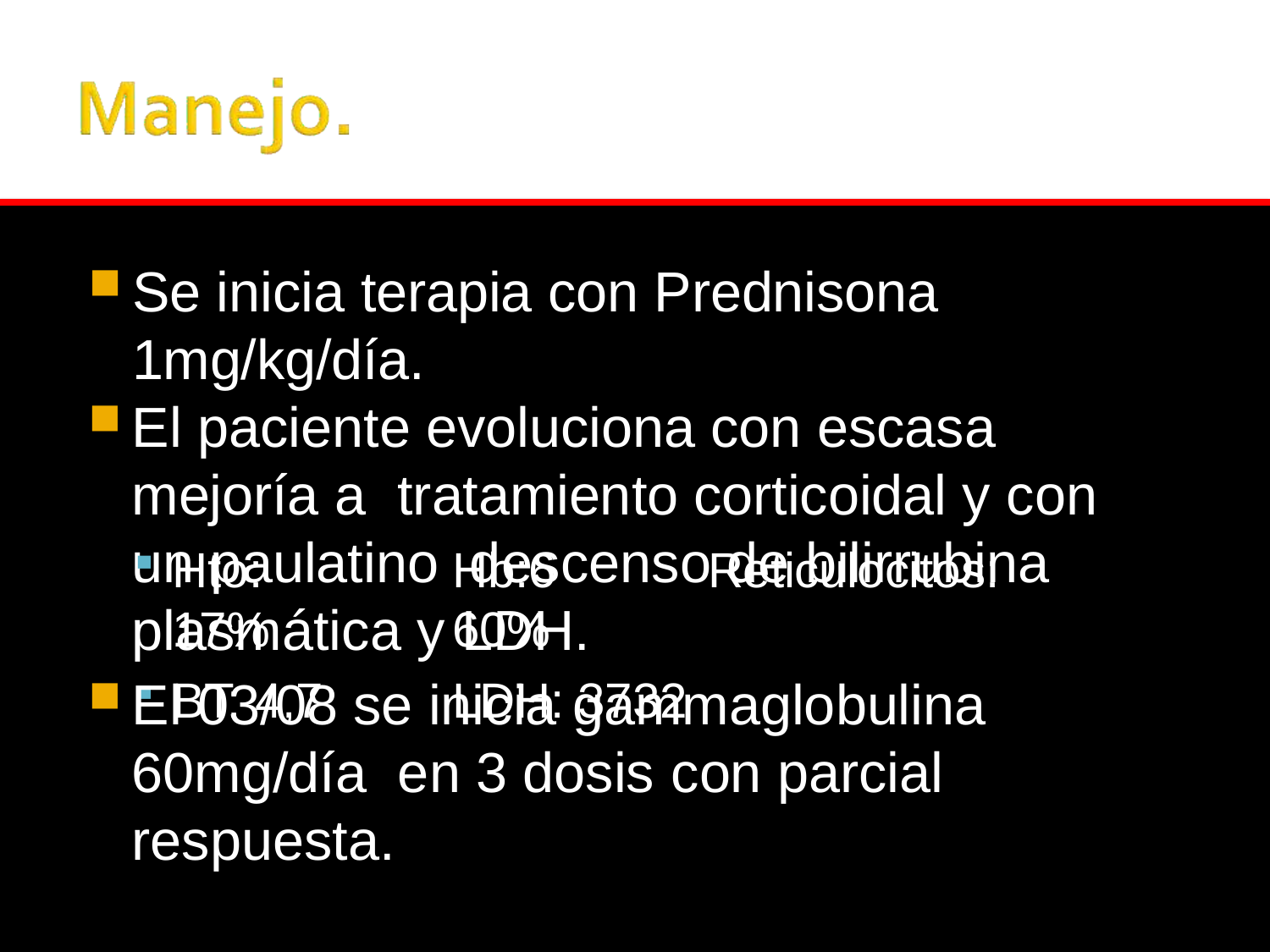

Se inicia terapia con Prednisona 1mg/kg/día.
El paciente evoluciona con escasa mejoría a  tratamiento corticoidal y con un paulatino  descenso de bilirrubina plasmática y LDH.
Hto: 17%
BT: 4,7
Hb:6	Reticulocitos: 60%
LDH: 3732
El 03/08 se inicia gammaglobulina 60mg/día  en 3 dosis con parcial respuesta.